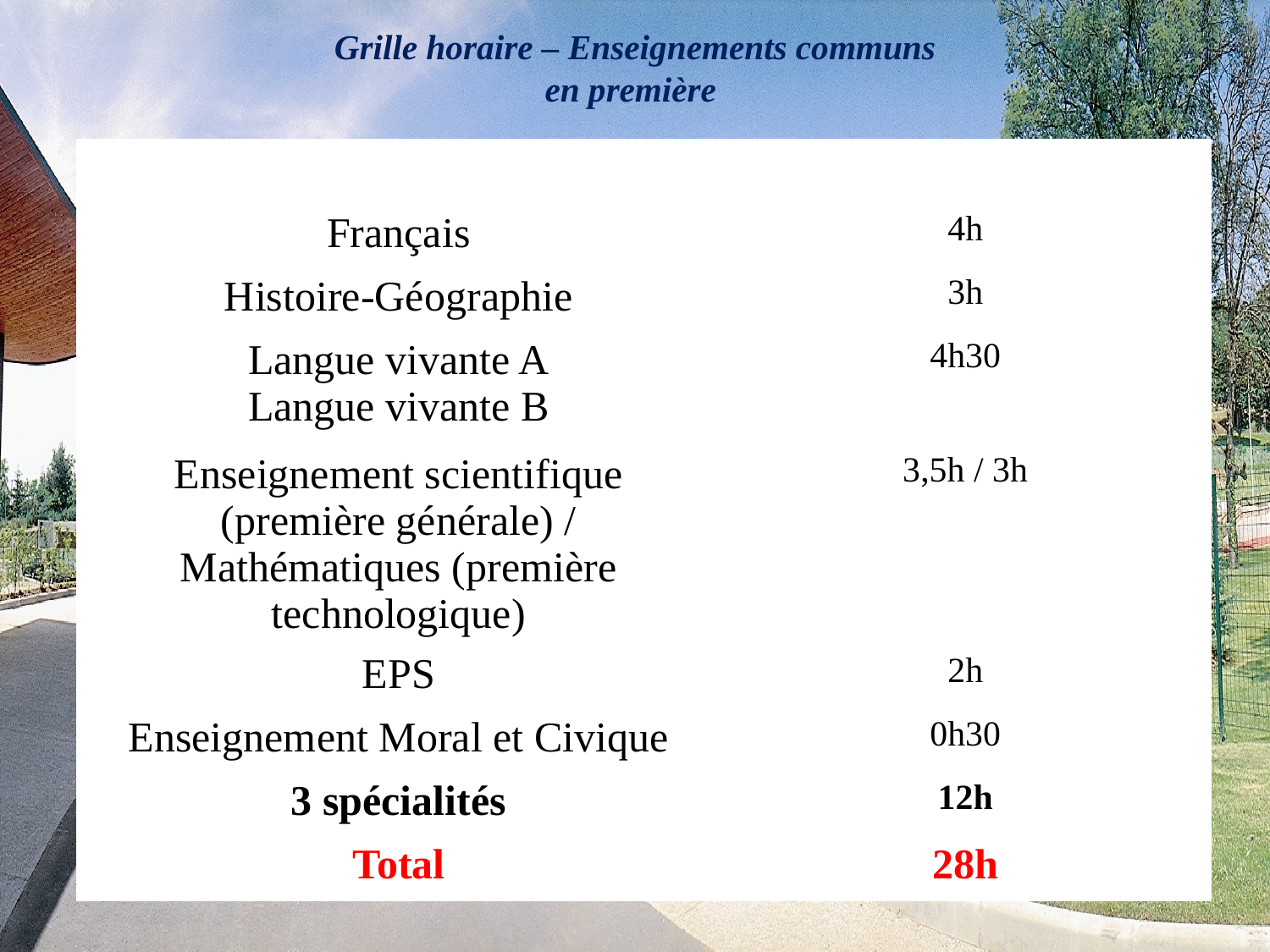

# Grille horaire – Enseignements communs en première
| Enseignements | Durée hebdomadaire |
| --- | --- |
| Français | 4h |
| Histoire-Géographie | 3h |
| Langue vivante A Langue vivante B | 4h30 |
| Enseignement scientifique (première générale) / Mathématiques (première technologique) | 3,5h / 3h |
| EPS | 2h |
| Enseignement Moral et Civique | 0h30 |
| 3 spécialités | 12h |
| Total | 28h |